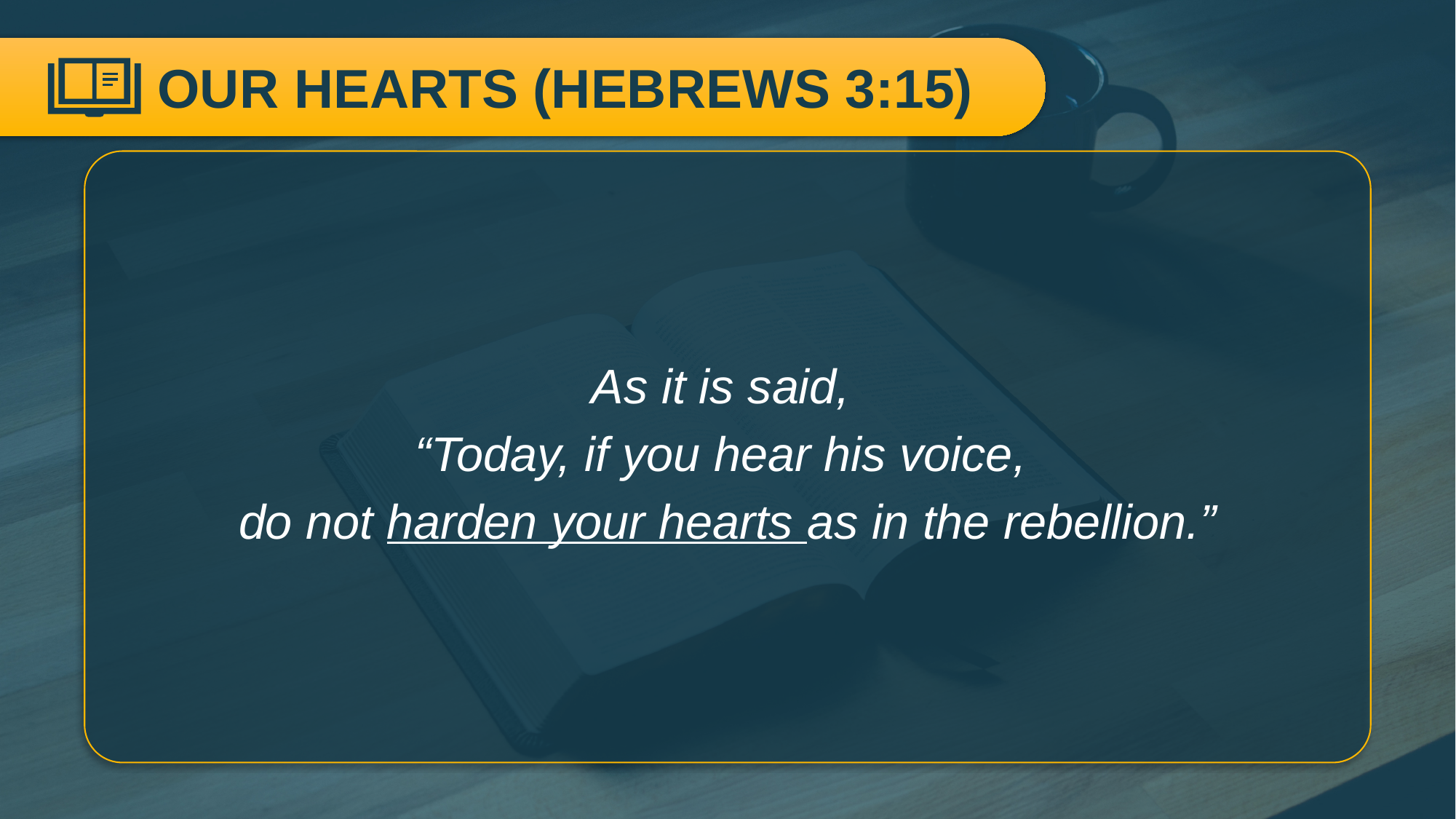

# OUR HEARTS (HEBREWS 3:15)
As it is said,
“Today, if you hear his voice,
do not harden your hearts as in the rebellion.”